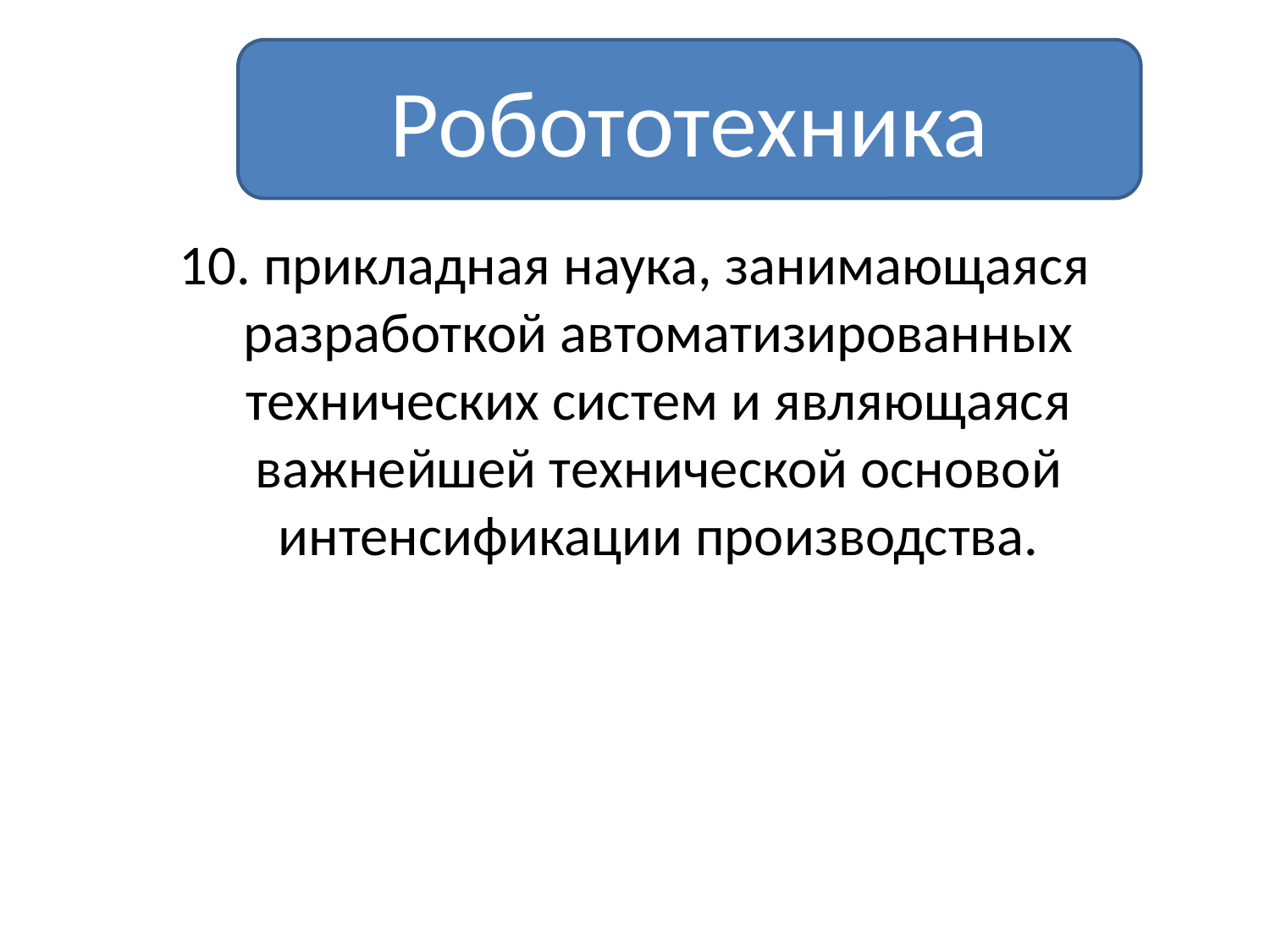

#
Робототехника
10. прикладная наука, занимающаяся разработкой автоматизированных технических систем и являющаяся важнейшей технической основой интенсификации производства.